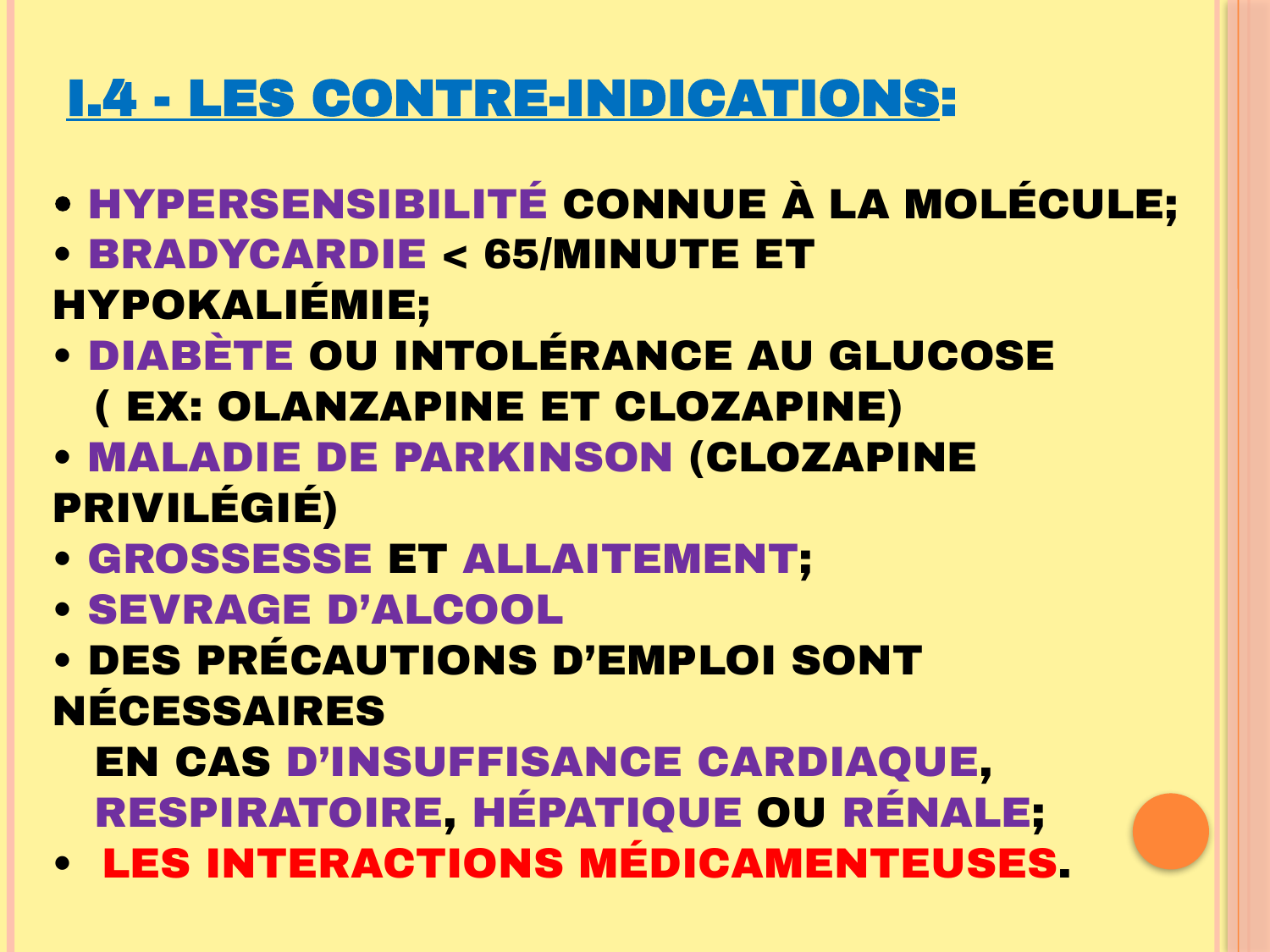

# I.4 - LES CONTRE-INDICATIONS: • Hypersensibilité connue à la molécule; • Bradycardie < 65/minute et hypokaliémie; • Diabète ou intolérance au glucose ( ex: olanzapine et clozapine) • maladie de parkinson (clozapine privilégié) • Grossesse et allaitement; • Sevrage d’alcool • Des précautions d’emploi sont nécessaires en cas d’insuffisance cardiaque, respiratoire, hépatique ou rénale; •  Les interactions médicamenteuses.